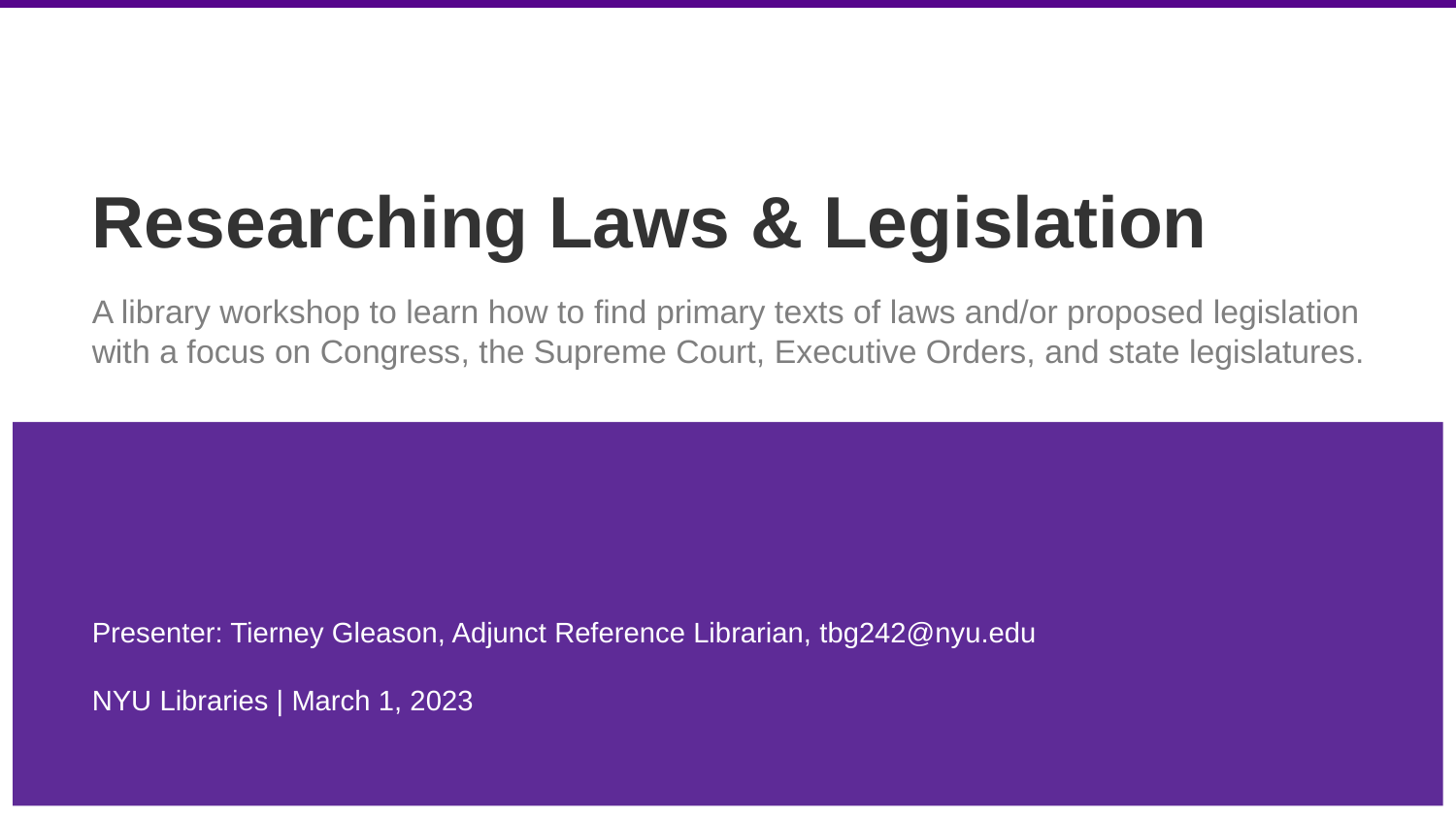

# Researching Laws & Legislation
A library workshop to learn how to find primary texts of laws and/or proposed legislation with a focus on Congress, the Supreme Court, Executive Orders, and state legislatures.
Presenter: Tierney Gleason, Adjunct Reference Librarian, tbg242@nyu.edu

NYU Libraries | March 1, 2023